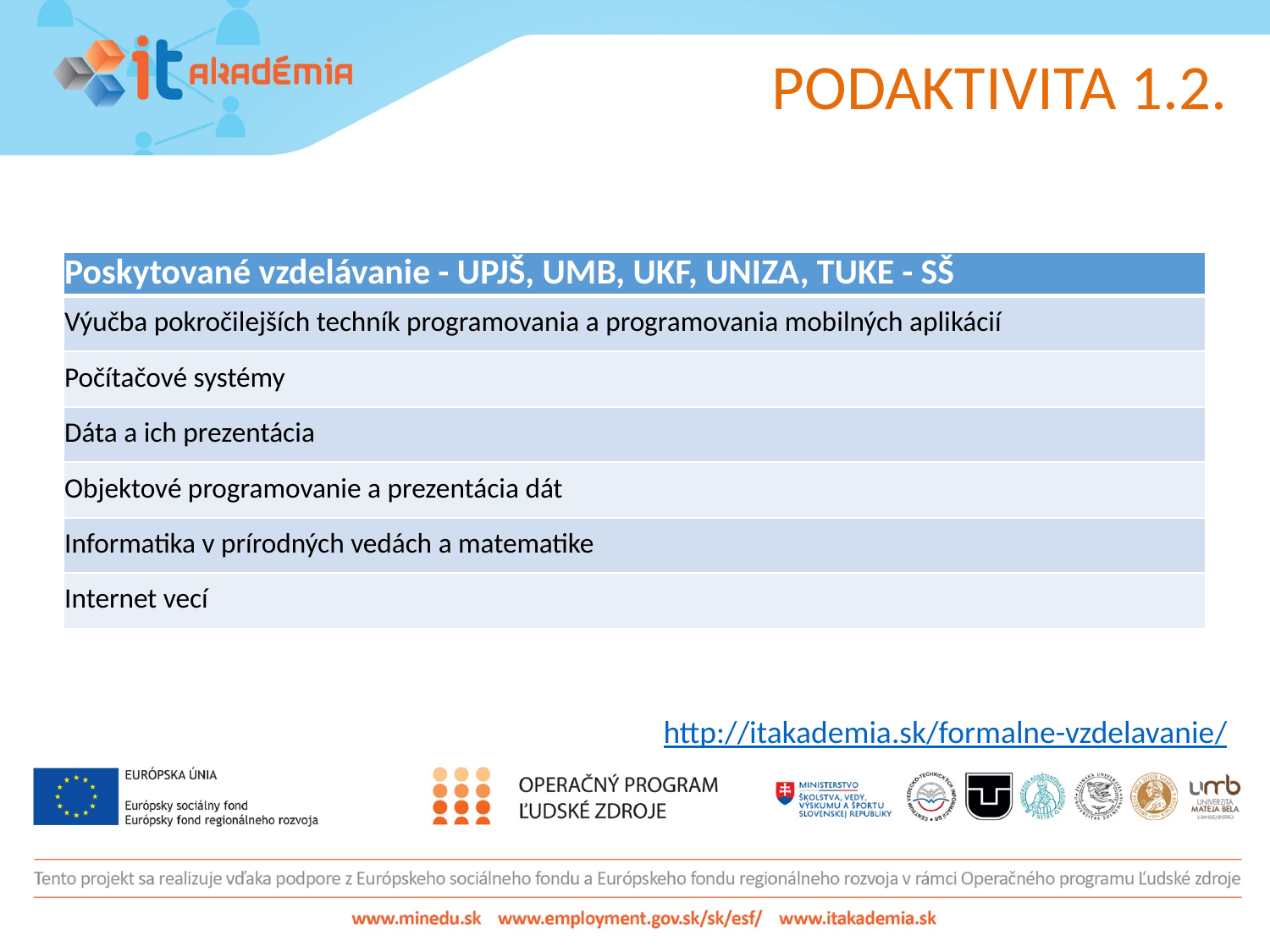

# PODAKTIVITA 1.2.

| Poskytované vzdelávanie - UPJŠ, UMB, UKF, UNIZA, TUKE - SŠ |
| --- |
| Výučba pokročilejších techník programovania a programovania mobilných aplikácií |
| Počítačové systémy |
| Dáta a ich prezentácia |
| Objektové programovanie a prezentácia dát |
| Informatika v prírodných vedách a matematike |
| Internet vecí |
http://itakademia.sk/formalne-vzdelavanie/